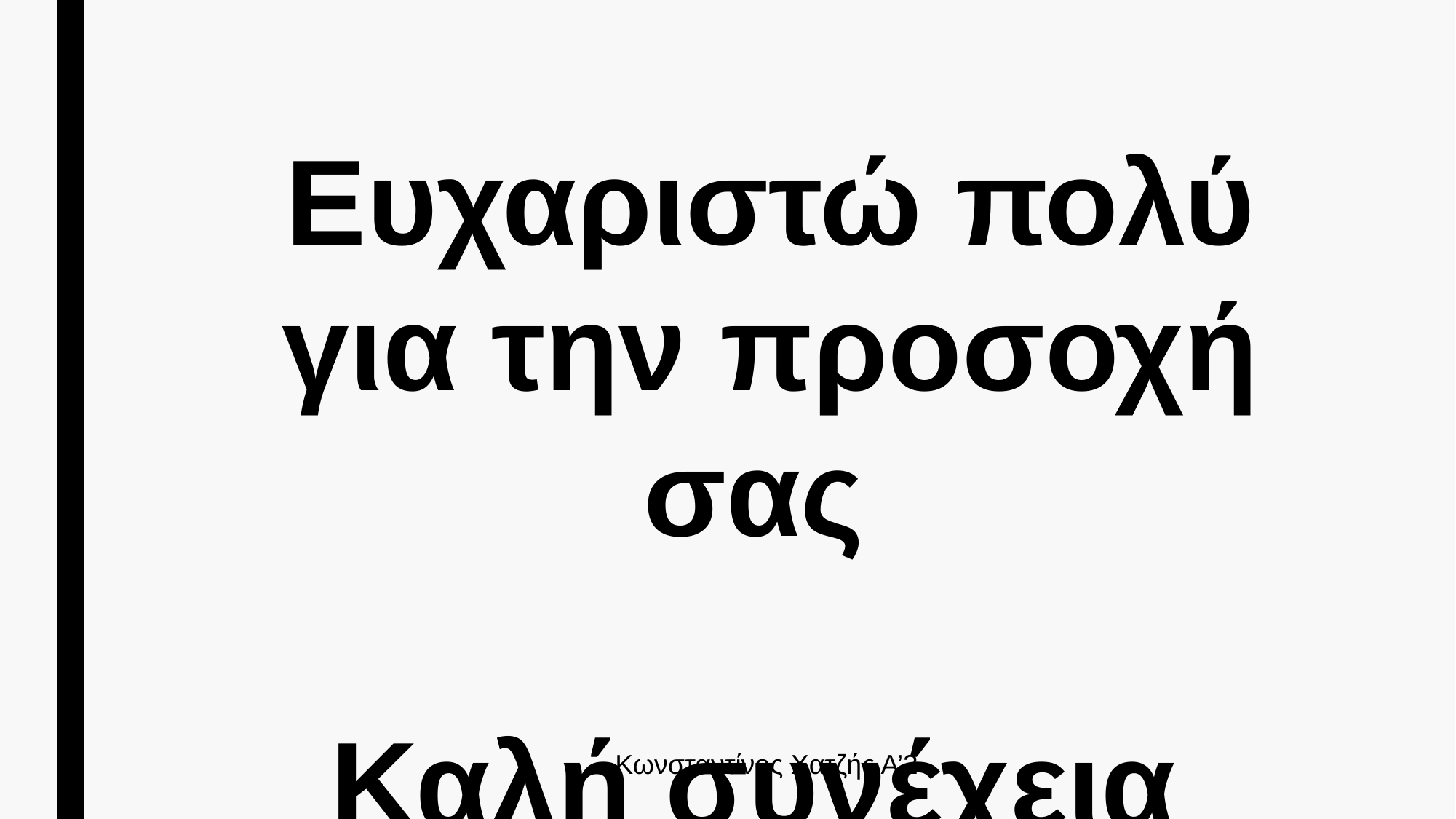

Ευχαριστώ πολύ για την προσοχή σας

Καλή συνέχεια
Κωνσταντίνος Χατζής Α’2